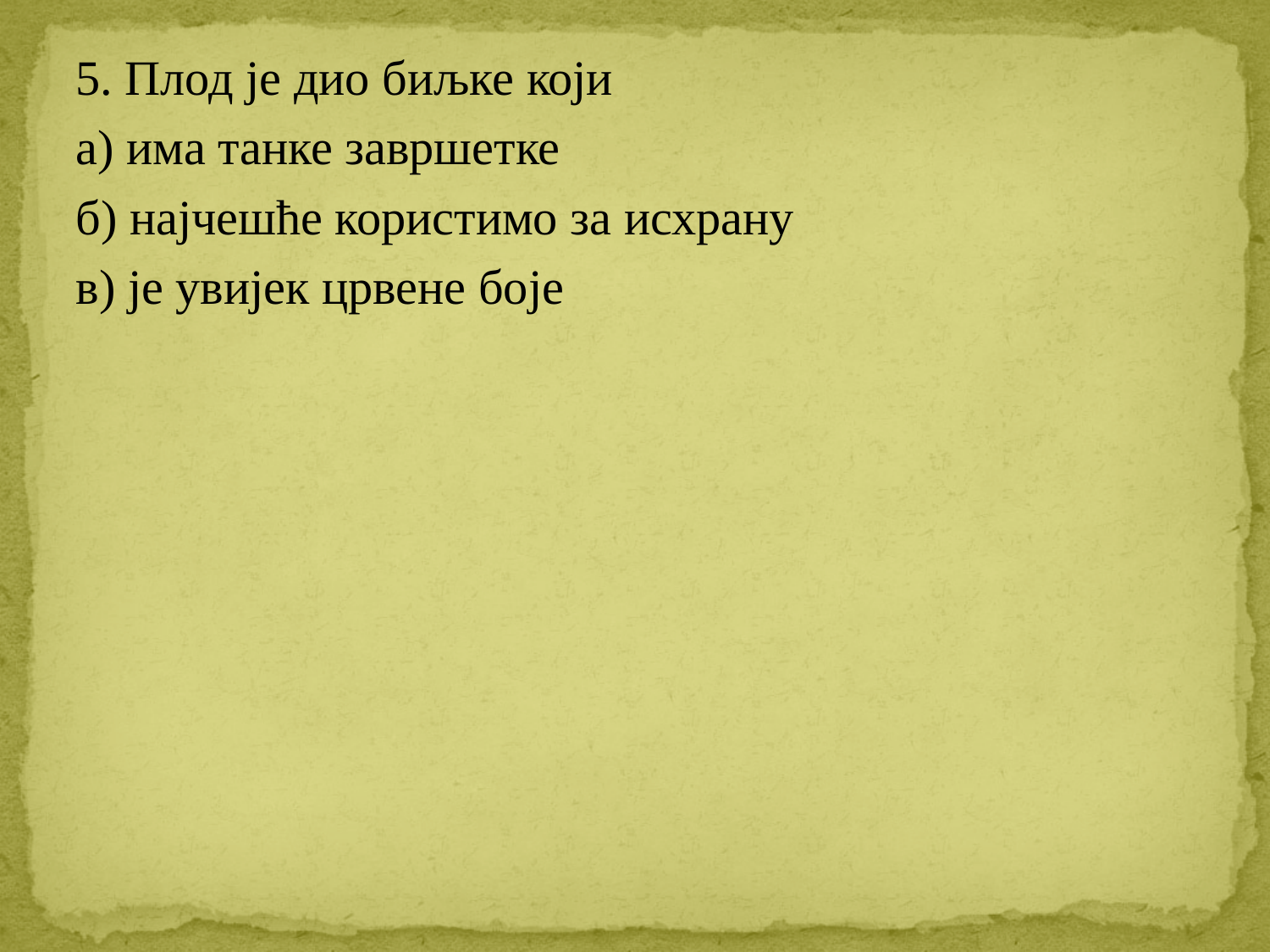

5. Плод је дио биљке који
а) има танке завршетке
б) најчешће користимо за исхрану
в) је увијек црвене боје